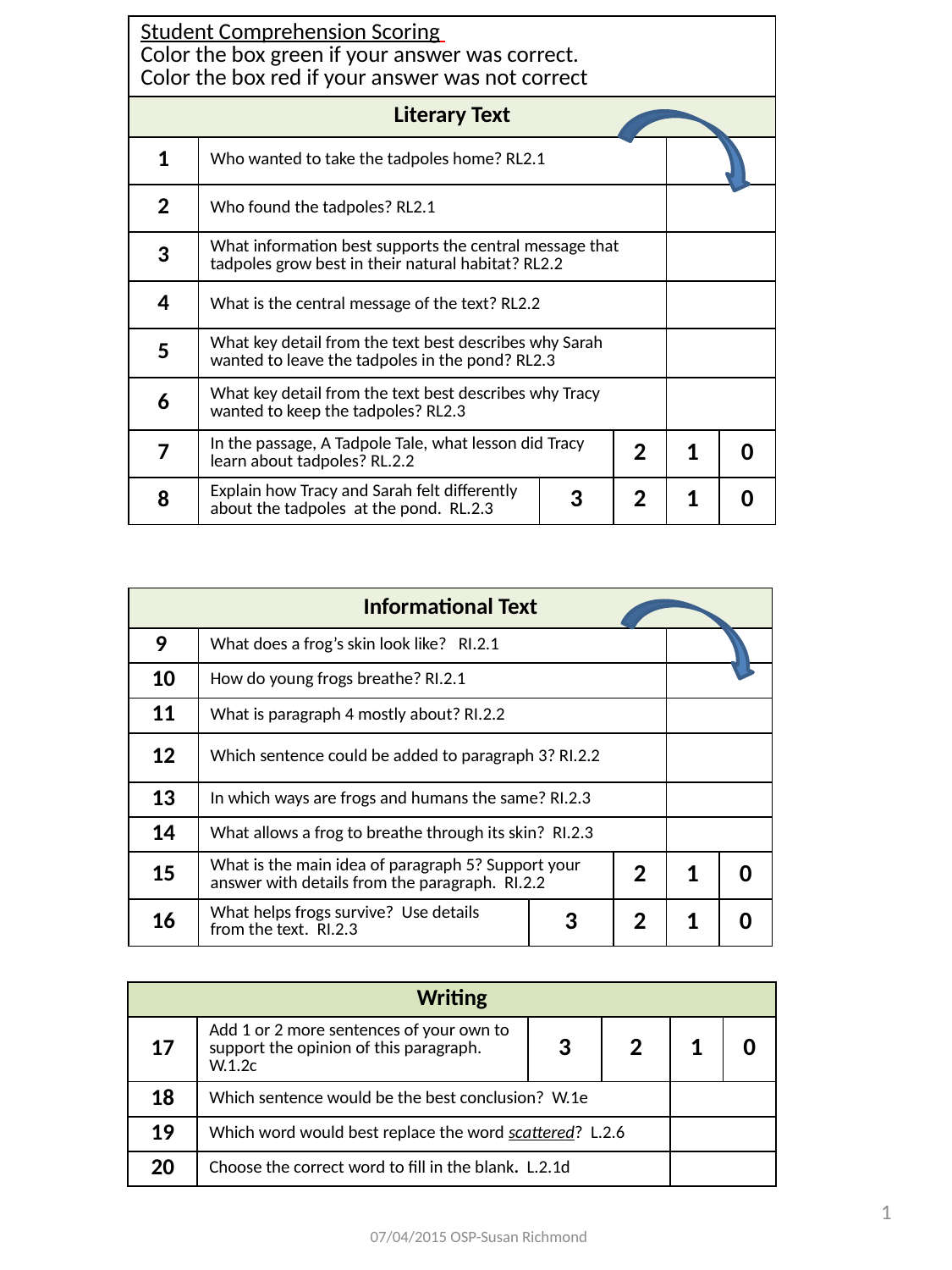

| Student Comprehension Scoring Color the box green if your answer was correct. Color the box red if your answer was not correct |  |  |  |  |  |
| --- | --- | --- | --- | --- | --- |
| Literary Text |  |  |  |  |  |
| 1 | Who wanted to take the tadpoles home? RL2.1 |  |  |  |  |
| 2 | Who found the tadpoles? RL2.1 |  |  |  |  |
| 3 | What information best supports the central message that tadpoles grow best in their natural habitat? RL2.2 |  |  |  |  |
| 4 | What is the central message of the text? RL2.2 |  |  |  |  |
| 5 | What key detail from the text best describes why Sarah wanted to leave the tadpoles in the pond? RL2.3 |  |  |  |  |
| 6 | What key detail from the text best describes why Tracy wanted to keep the tadpoles? RL2.3 |  |  |  |  |
| 7 | In the passage, A Tadpole Tale, what lesson did Tracy learn about tadpoles? RL.2.2 |  | 2 | 1 | 0 |
| 8 | Explain how Tracy and Sarah felt differently about the tadpoles at the pond. RL.2.3 | 3 | 2 | 1 | 0 |

| Informational Text |  |  |  |  |  |
| --- | --- | --- | --- | --- | --- |
| 9 | What does a frog’s skin look like? RI.2.1 |  |  |  |  |
| 10 | How do young frogs breathe? RI.2.1 |  |  |  |  |
| 11 | What is paragraph 4 mostly about? RI.2.2 |  |  |  |  |
| 12 | Which sentence could be added to paragraph 3? RI.2.2 |  |  |  |  |
| 13 | In which ways are frogs and humans the same? RI.2.3 |  |  |  |  |
| 14 | What allows a frog to breathe through its skin? RI.2.3 |  |  |  |  |
| 15 | What is the main idea of paragraph 5? Support your answer with details from the paragraph. RI.2.2 |  | 2 | 1 | 0 |
| 16 | What helps frogs survive? Use details from the text. RI.2.3 | 3 | 2 | 1 | 0 |

| Writing |  |  |  |  |  |
| --- | --- | --- | --- | --- | --- |
| 17 | Add 1 or 2 more sentences of your own to support the opinion of this paragraph. W.1.2c | 3 | 2 | 1 | 0 |
| 18 | Which sentence would be the best conclusion? W.1e |  |  |  |  |
| 19 | Which word would best replace the word scattered? L.2.6 |  |  |  |  |
| 20 | Choose the correct word to fill in the blank. L.2.1d |  |  |  |  |
25